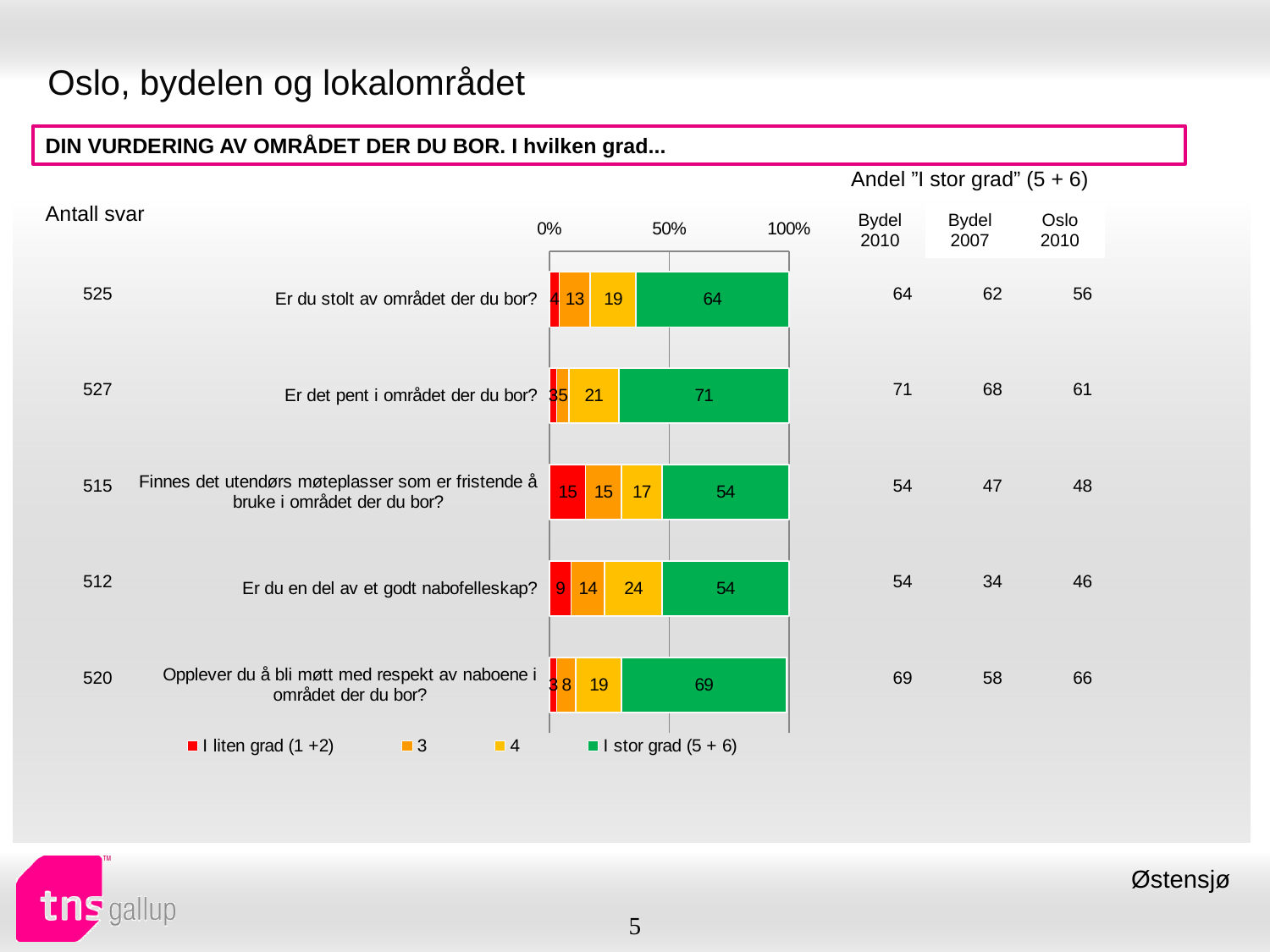

# Oslo, bydelen og lokalområdet
DIN VURDERING AV OMRÅDET DER DU BOR. I hvilken grad...
| Andel ”I stor grad” (5 + 6) |  |  |
| --- | --- | --- |
| Bydel 2010 | Bydel 2007 | Oslo 2010 |
| Antall svar |
| --- |

### Chart

| Category | I liten grad (1 +2) | 3 | 4 | I stor grad (5 + 6) |
|---|---|---|---|---|
| Er du stolt av området der du bor? | 4.0 | 13.0 | 19.0 | 64.0 |
| Er det pent i området der du bor? | 3.0 | 5.0 | 21.0 | 71.0 |
| Finnes det utendørs møteplasser som er fristende å bruke i området der du bor? | 15.0 | 15.0 | 17.0 | 54.0 |
| Er du en del av et godt nabofelleskap? | 9.0 | 14.0 | 24.0 | 54.0 |
| Opplever du å bli møtt med respekt av naboene i området der du bor? | 3.0 | 8.0 | 19.0 | 69.0 |
| 525 |
| --- |
| 527 |
| 515 |
| 512 |
| 520 |
| 64 | 62 | 56 |
| --- | --- | --- |
| 71 | 68 | 61 |
| 54 | 47 | 48 |
| 54 | 34 | 46 |
| 69 | 58 | 66 |
Østensjø
5